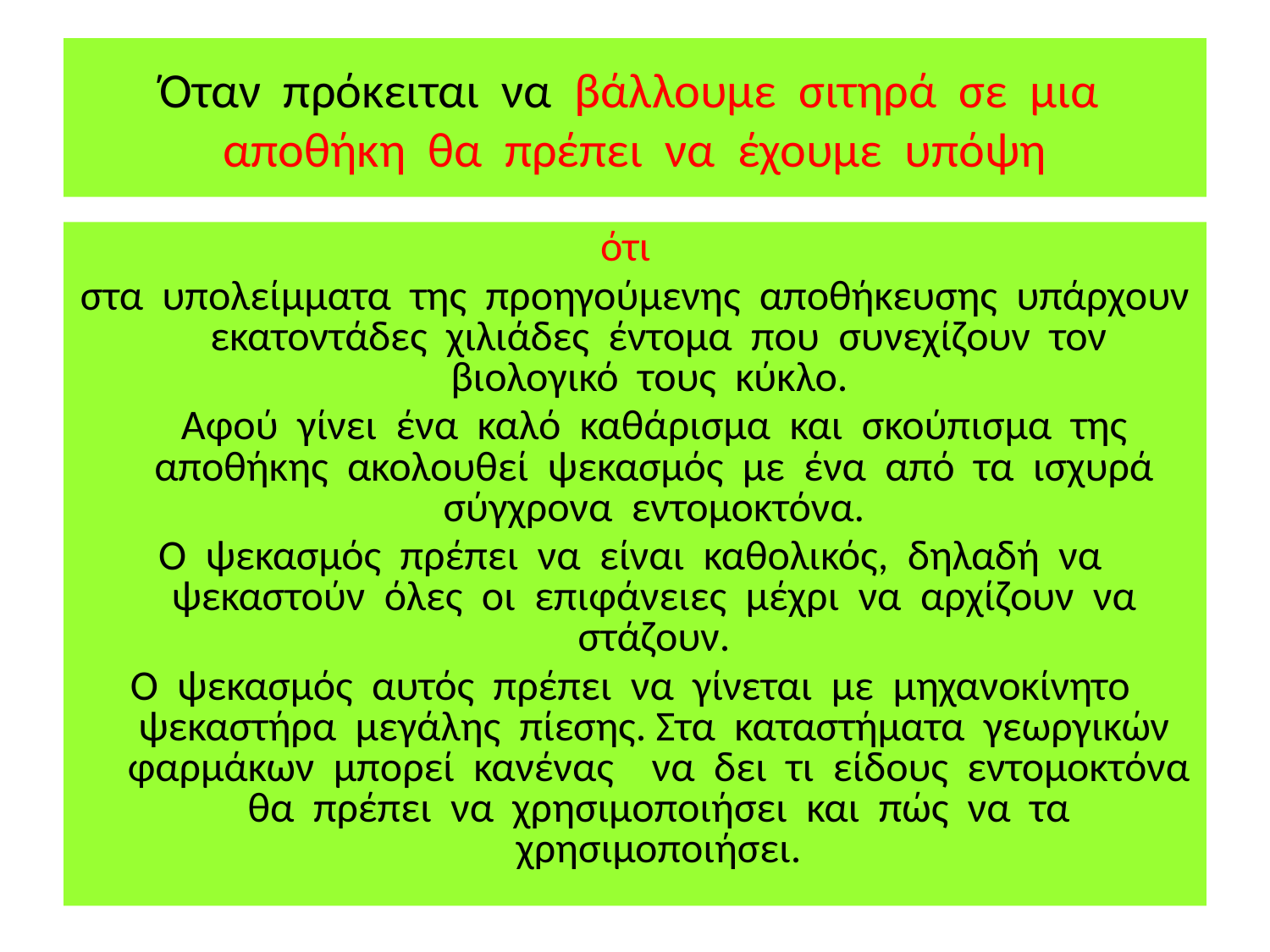

# Όταν  πρόκειται  να  βάλλουμε  σιτηρά  σε  μια  αποθήκη  θα  πρέπει  να  έχουμε  υπόψη
ότι
στα  υπολείμματα  της  προηγούμενης  αποθήκευσης  υπάρχουν  εκατοντάδες  χιλιάδες  έντομα  που  συνεχίζουν  τον  βιολογικό  τους  κύκλο.
	Αφού  γίνει  ένα  καλό  καθάρισμα  και  σκούπισμα  της  αποθήκης  ακολουθεί  ψεκασμός  με  ένα  από  τα  ισχυρά  σύγχρονα  εντομοκτόνα.
Ο  ψεκασμός  πρέπει  να  είναι  καθολικός,  δηλαδή  να  ψεκαστούν  όλες  οι  επιφάνειες  μέχρι  να  αρχίζουν  να  στάζουν.
Ο  ψεκασμός  αυτός  πρέπει  να  γίνεται  με  μηχανοκίνητο  ψεκαστήρα  μεγάλης  πίεσης. Στα  καταστήματα  γεωργικών  φαρμάκων  μπορεί  κανένας    να  δει  τι  είδους  εντομοκτόνα  θα  πρέπει  να  χρησιμοποιήσει  και  πώς  να  τα  χρησιμοποιήσει.